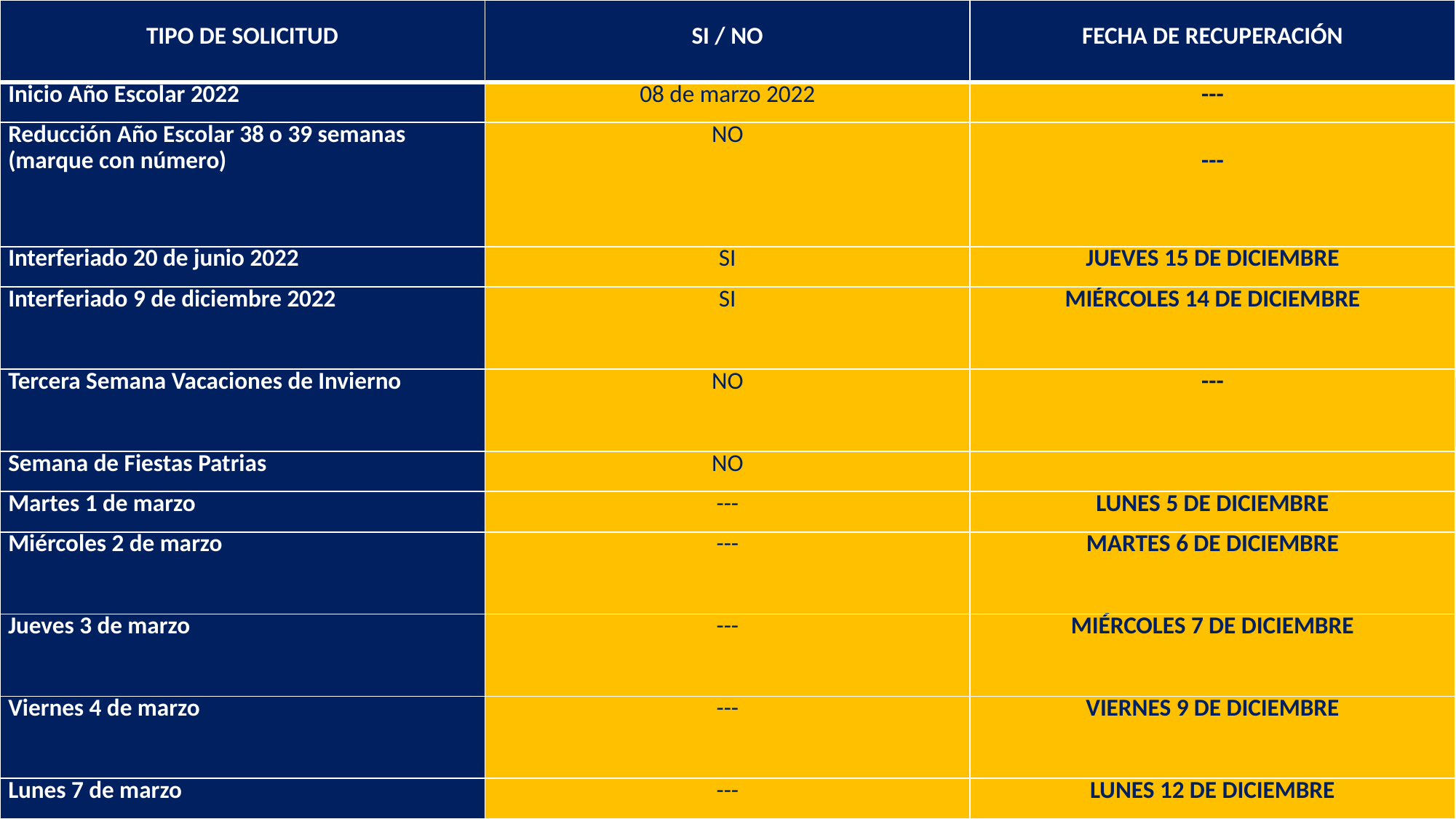

| TIPO DE SOLICITUD | SI / NO | FECHA DE RECUPERACIÓN |
| --- | --- | --- |
| Inicio Año Escolar 2022 | 08 de marzo 2022 | --- |
| Reducción Año Escolar 38 o 39 semanas (marque con número) | NO | --- |
| Interferiado 20 de junio 2022 | SI | JUEVES 15 DE DICIEMBRE |
| Interferiado 9 de diciembre 2022 | SI | MIÉRCOLES 14 DE DICIEMBRE |
| Tercera Semana Vacaciones de Invierno | NO | --- |
| Semana de Fiestas Patrias | NO |  |
| Martes 1 de marzo | --- | LUNES 5 DE DICIEMBRE |
| Miércoles 2 de marzo | --- | MARTES 6 DE DICIEMBRE |
| Jueves 3 de marzo | --- | MIÉRCOLES 7 DE DICIEMBRE |
| Viernes 4 de marzo | --- | VIERNES 9 DE DICIEMBRE |
| Lunes 7 de marzo | --- | LUNES 12 DE DICIEMBRE |